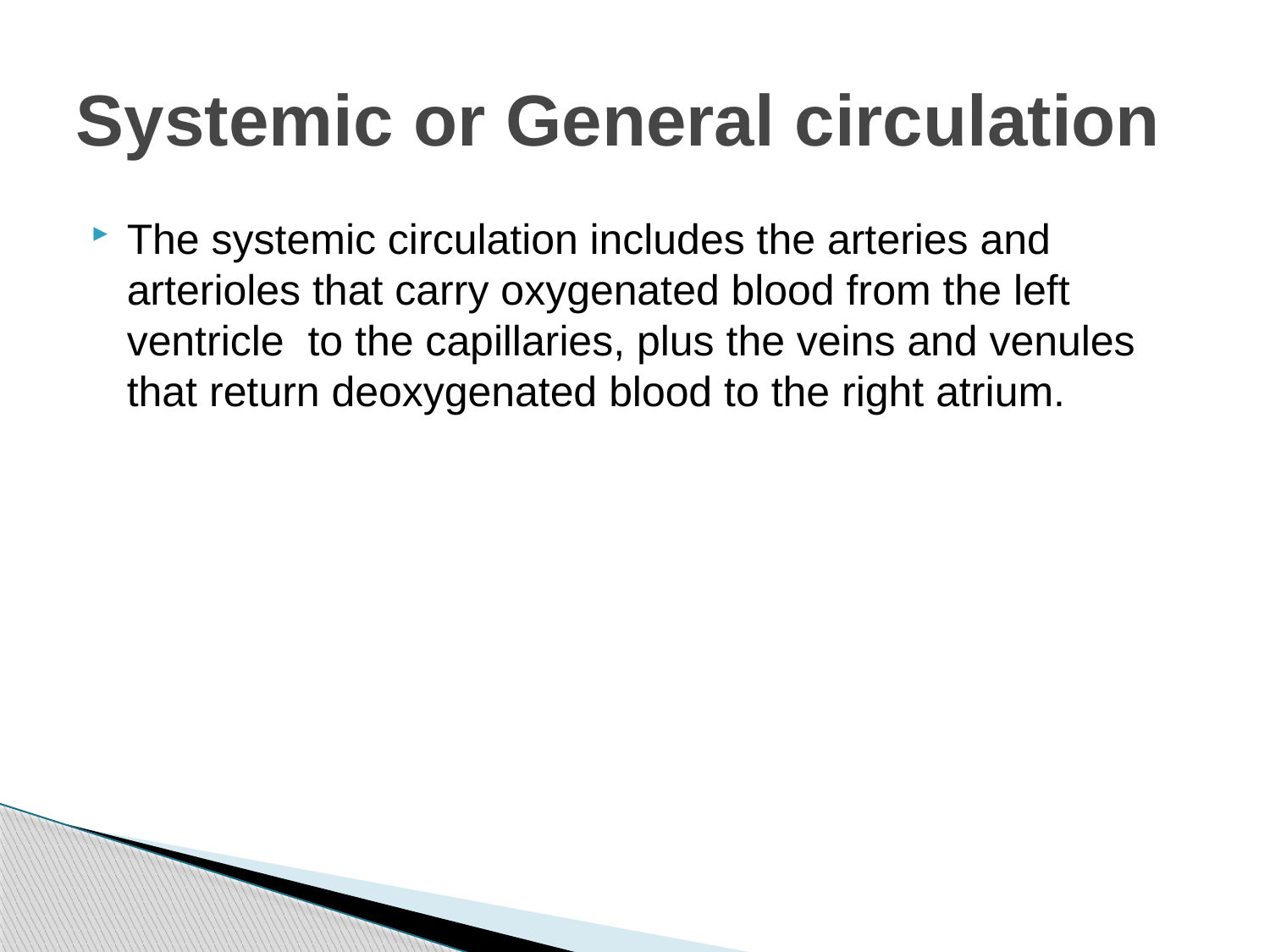

# Systemic or General circulation
The systemic circulation includes the arteries and arterioles that carry oxygenated blood from the left ventricle  to the capillaries, plus the veins and venules that return deoxygenated blood to the right atrium.